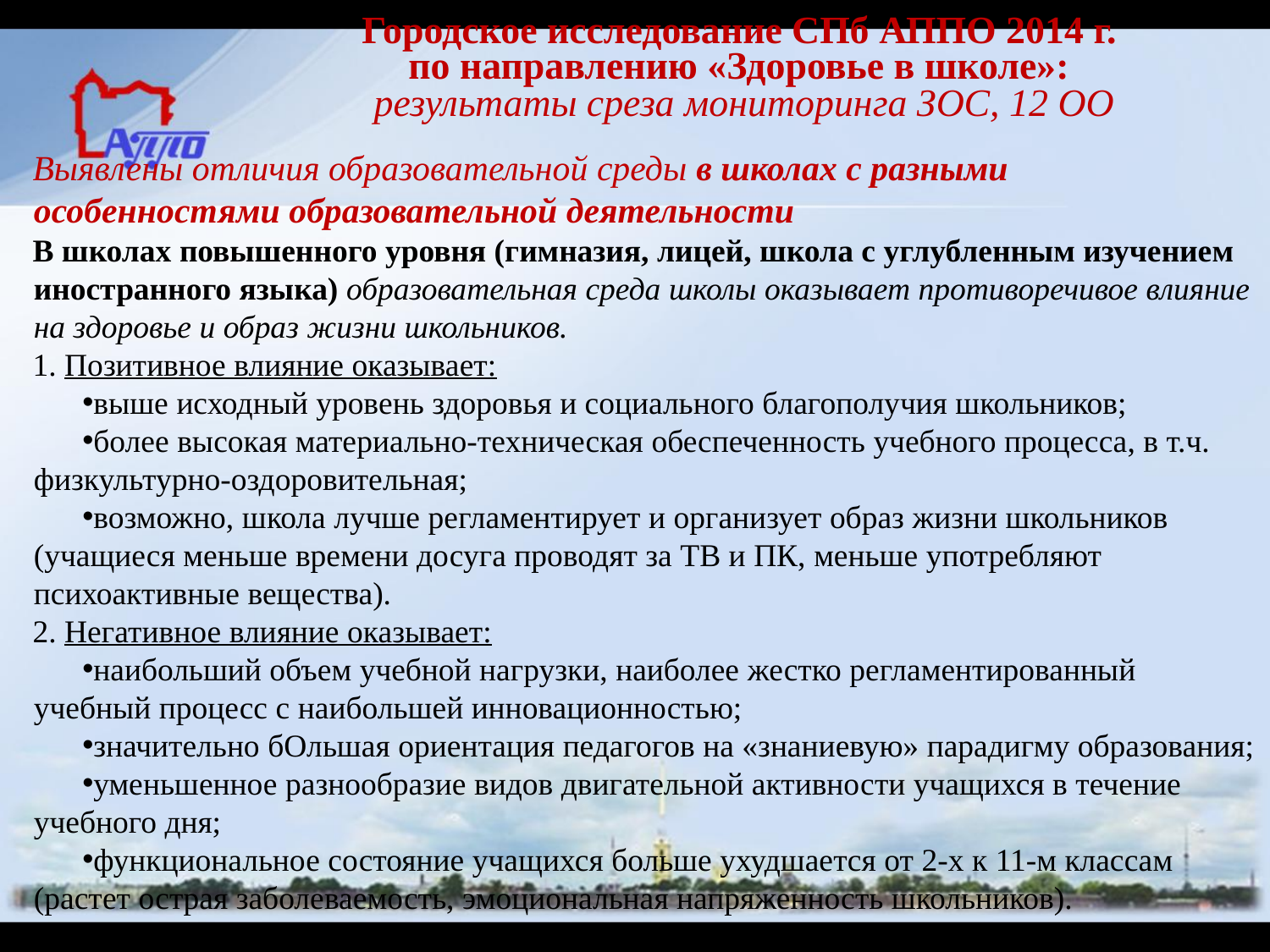

Городское исследование СПб АППО 2014 г.
по направлению «Здоровье в школе»:
результаты среза мониторинга ЗОС, 12 ОО
Выявлены отличия образовательной среды в школах с разными особенностями образовательной деятельности
В школах повышенного уровня (гимназия, лицей, школа с углубленным изучением иностранного языка) образовательная среда школы оказывает противоречивое влияние на здоровье и образ жизни школьников.
1. Позитивное влияние оказывает:
выше исходный уровень здоровья и социального благополучия школьников;
более высокая материально-техническая обеспеченность учебного процесса, в т.ч. физкультурно-оздоровительная;
возможно, школа лучше регламентирует и организует образ жизни школьников (учащиеся меньше времени досуга проводят за ТВ и ПК, меньше употребляют психоактивные вещества).
2. Негативное влияние оказывает:
наибольший объем учебной нагрузки, наиболее жестко регламентированный учебный процесс с наибольшей инновационностью;
значительно бОльшая ориентация педагогов на «знаниевую» парадигму образования;
уменьшенное разнообразие видов двигательной активности учащихся в течение учебного дня;
функциональное состояние учащихся больше ухудшается от 2-х к 11-м классам (растет острая заболеваемость, эмоциональная напряженность школьников).